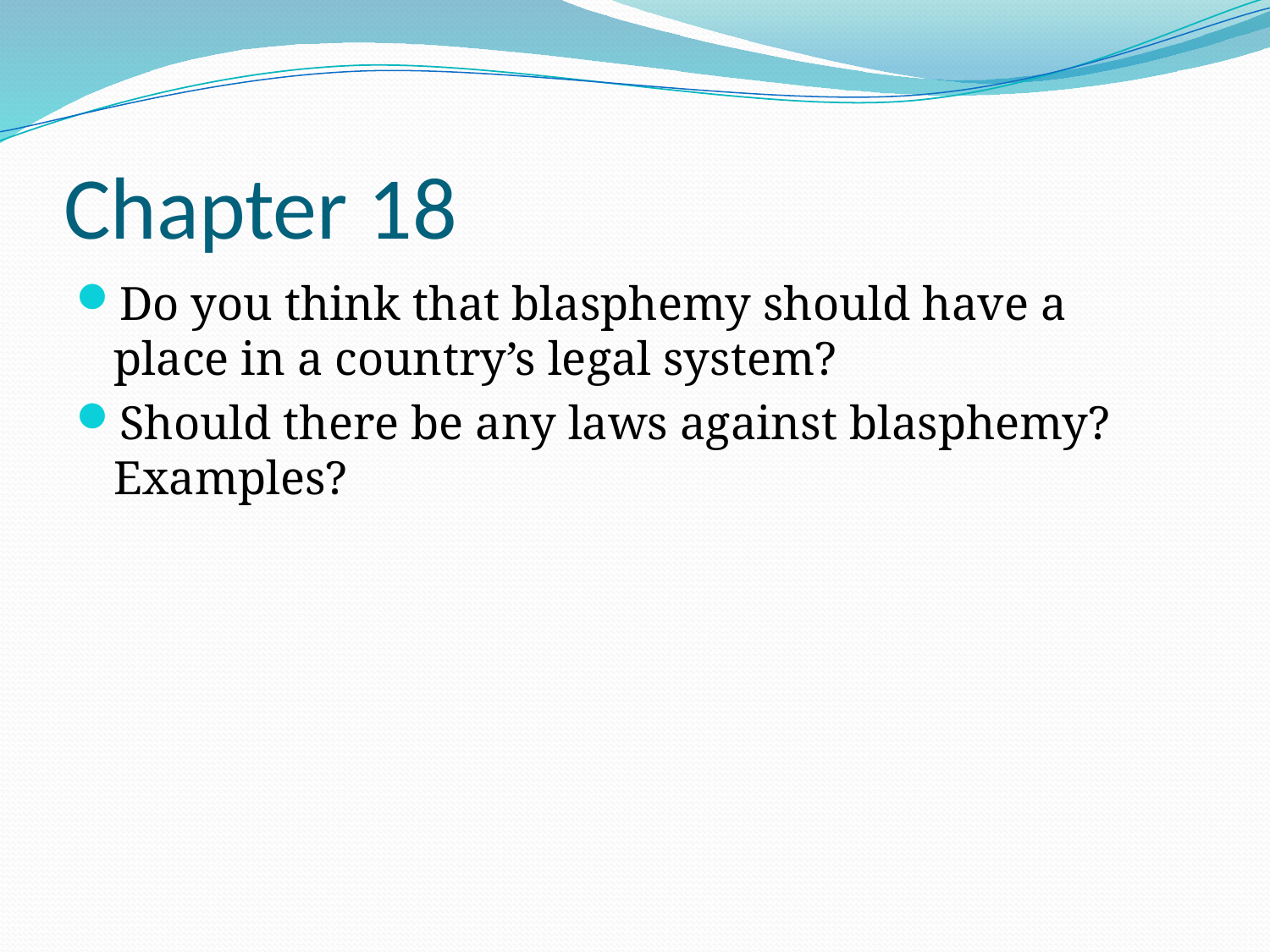

# Chapter 18
Do you think that blasphemy should have a place in a country’s legal system?
Should there be any laws against blasphemy? Examples?